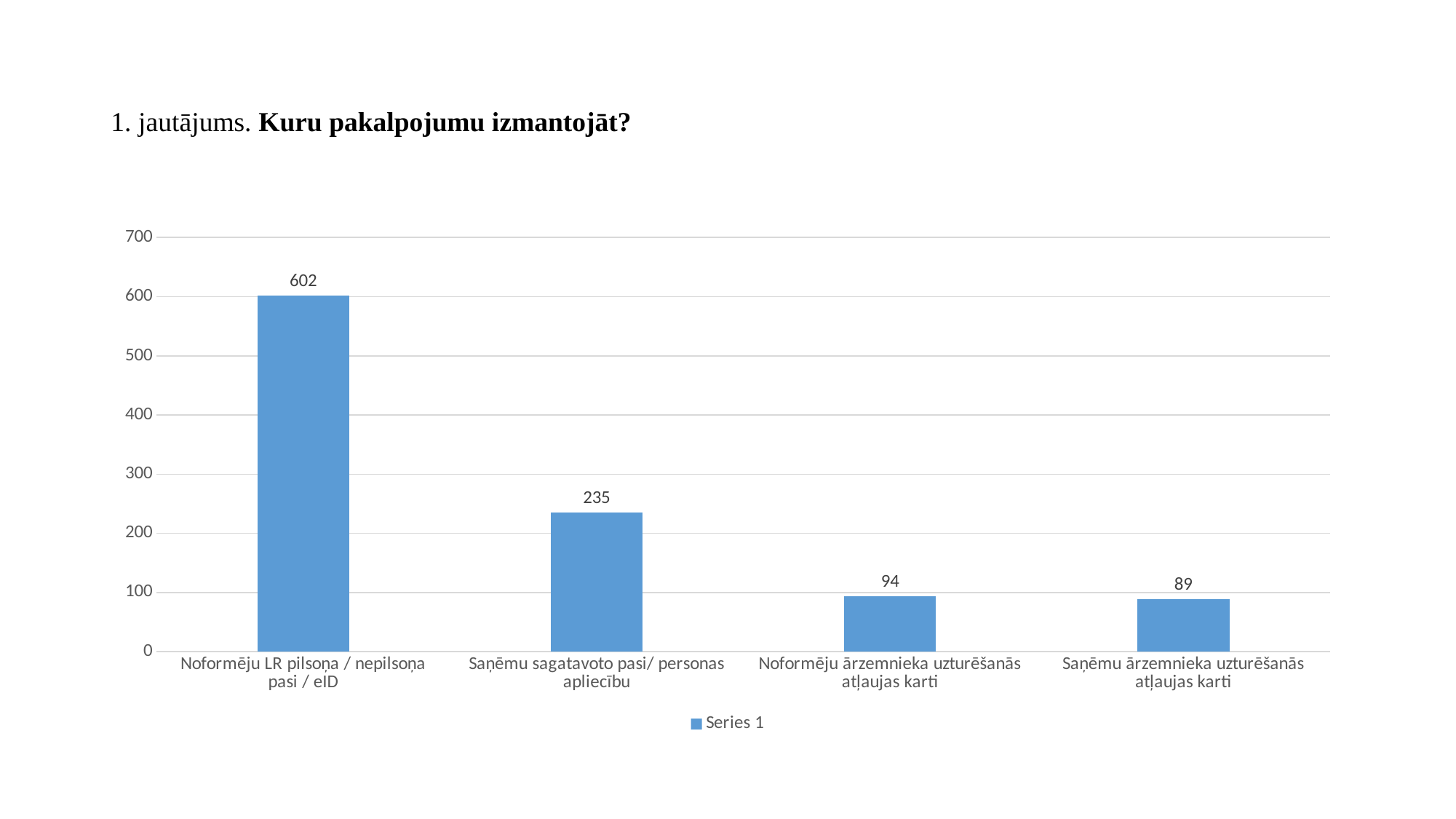

# 1. jautājums. Kuru pakalpojumu izmantojāt?

### Chart

| Category | Series 1 |
|---|---|
| Noformēju LR pilsoņa / nepilsoņa pasi / eID | 602.0 |
| Saņēmu sagatavoto pasi/ personas apliecību | 235.0 |
| Noformēju ārzemnieka uzturēšanās atļaujas karti | 94.0 |
| Saņēmu ārzemnieka uzturēšanās atļaujas karti | 89.0 |